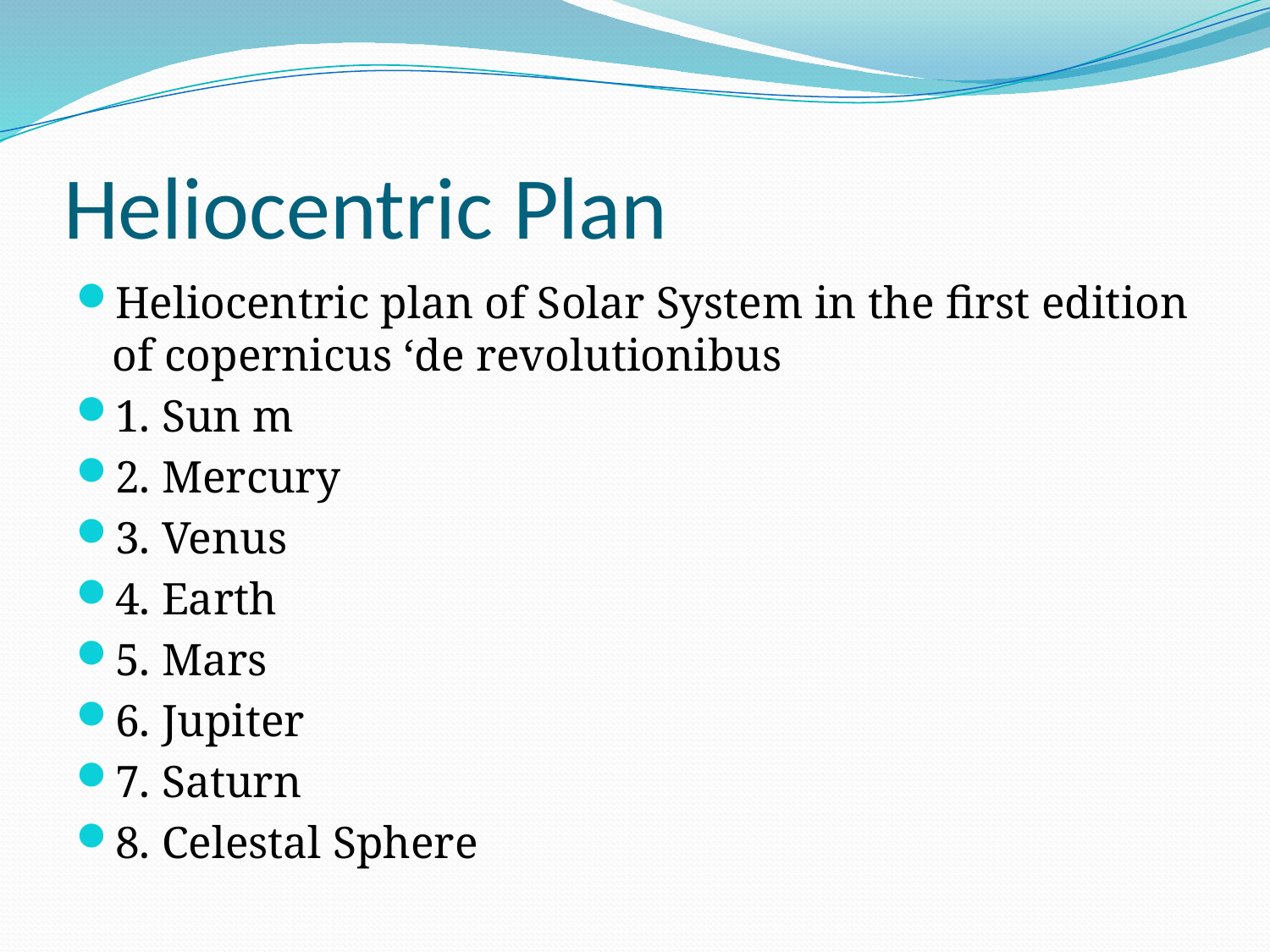

# Heliocentric Plan
Heliocentric plan of Solar System in the first edition of copernicus ‘de revolutionibus
1. Sun m
2. Mercury
3. Venus
4. Earth
5. Mars
6. Jupiter
7. Saturn
8. Celestal Sphere